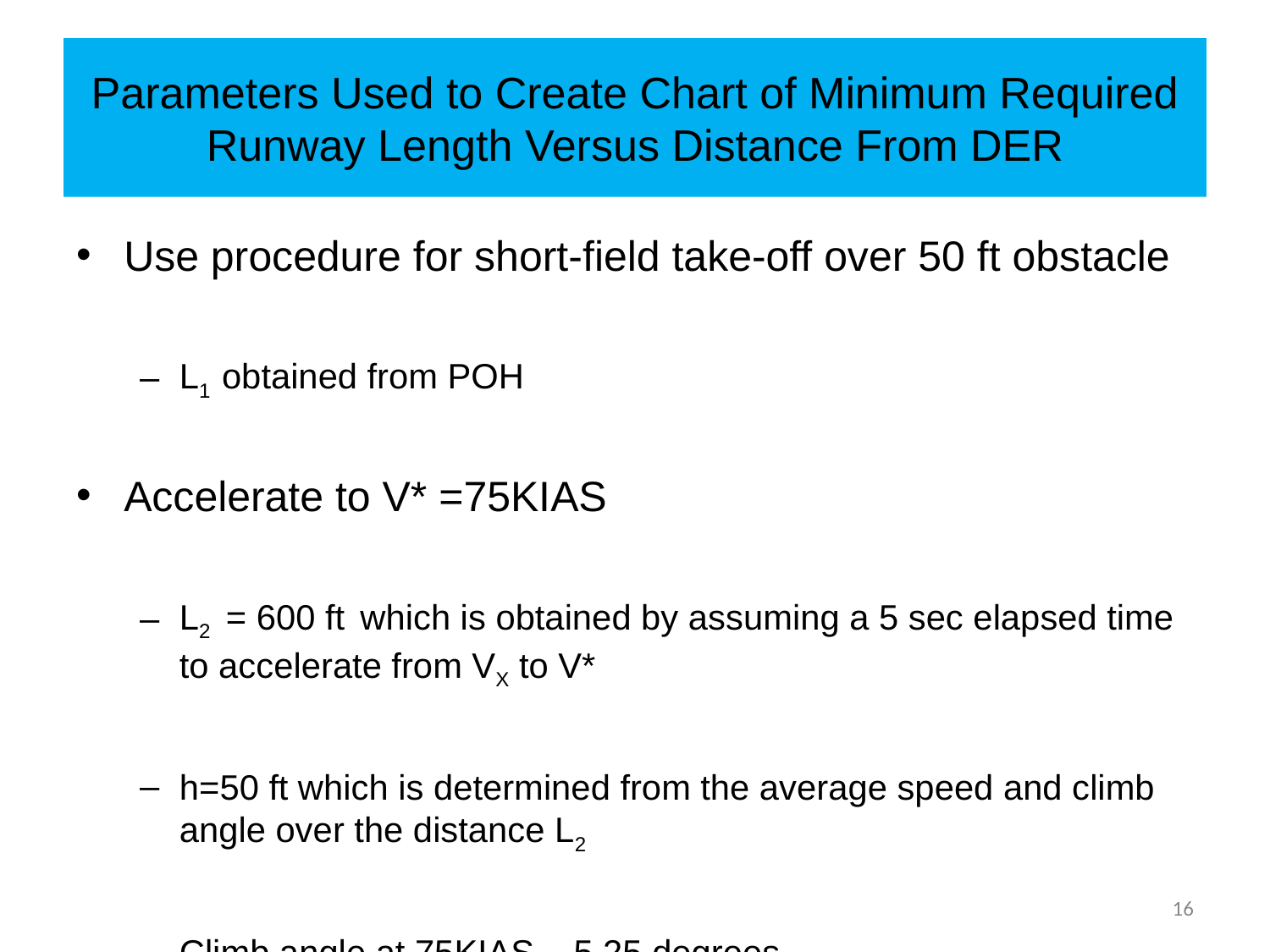

# Parameters Used to Create Chart of Minimum Required Runway Length Versus Distance From DER
Use procedure for short-field take-off over 50 ft obstacle

L1  obtained from POH

Accelerate to V* =75KIAS

L2  = 600 ft  which is obtained by assuming a 5 sec elapsed time to accelerate from VX to V*

h=50 ft which is determined from the average speed and climb angle over the distance L2

Climb angle at 75KIAS – 5.25 degrees

16